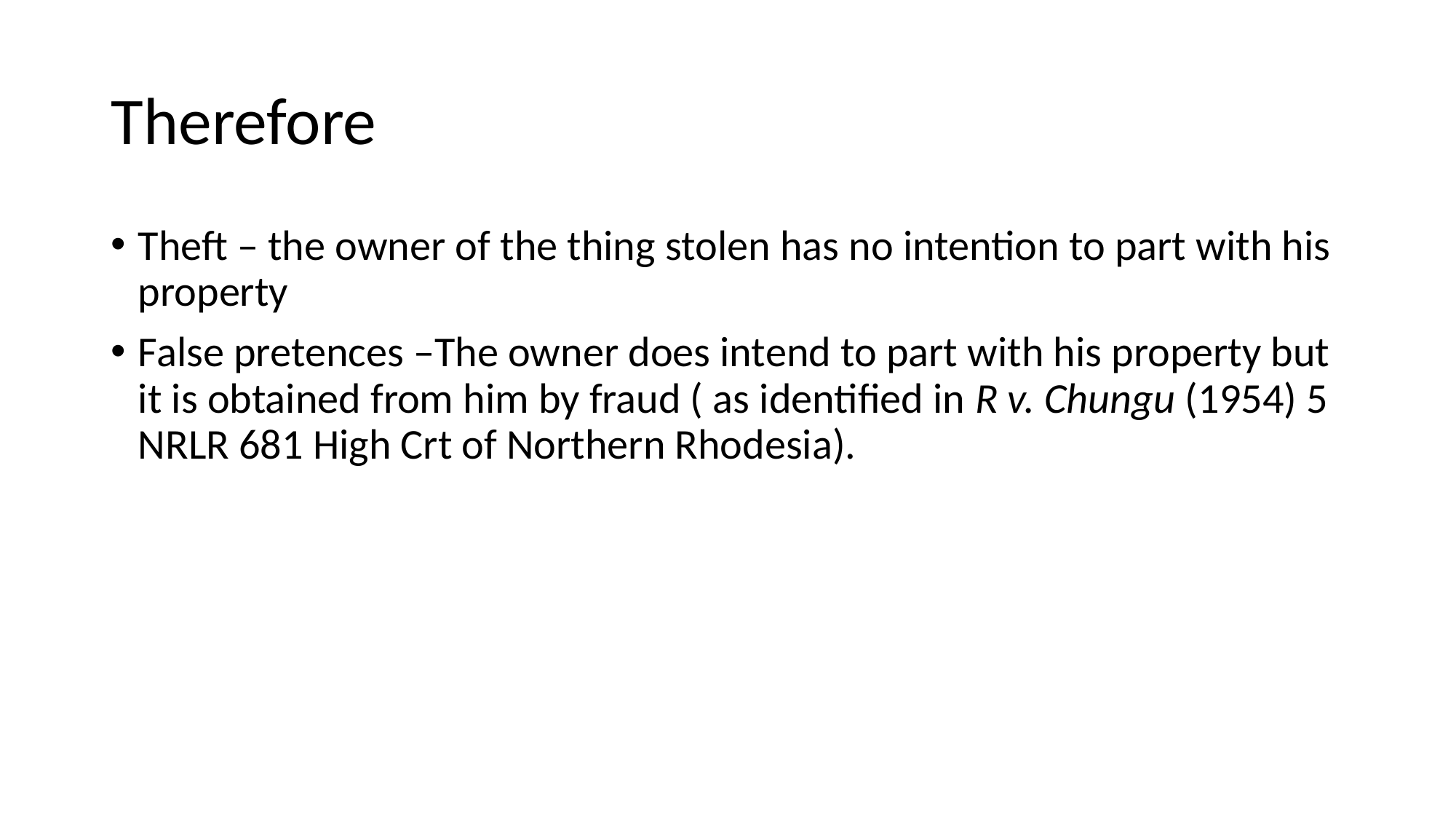

# Therefore
Theft – the owner of the thing stolen has no intention to part with his property
False pretences –The owner does intend to part with his property but it is obtained from him by fraud ( as identified in R v. Chungu (1954) 5 NRLR 681 High Crt of Northern Rhodesia).